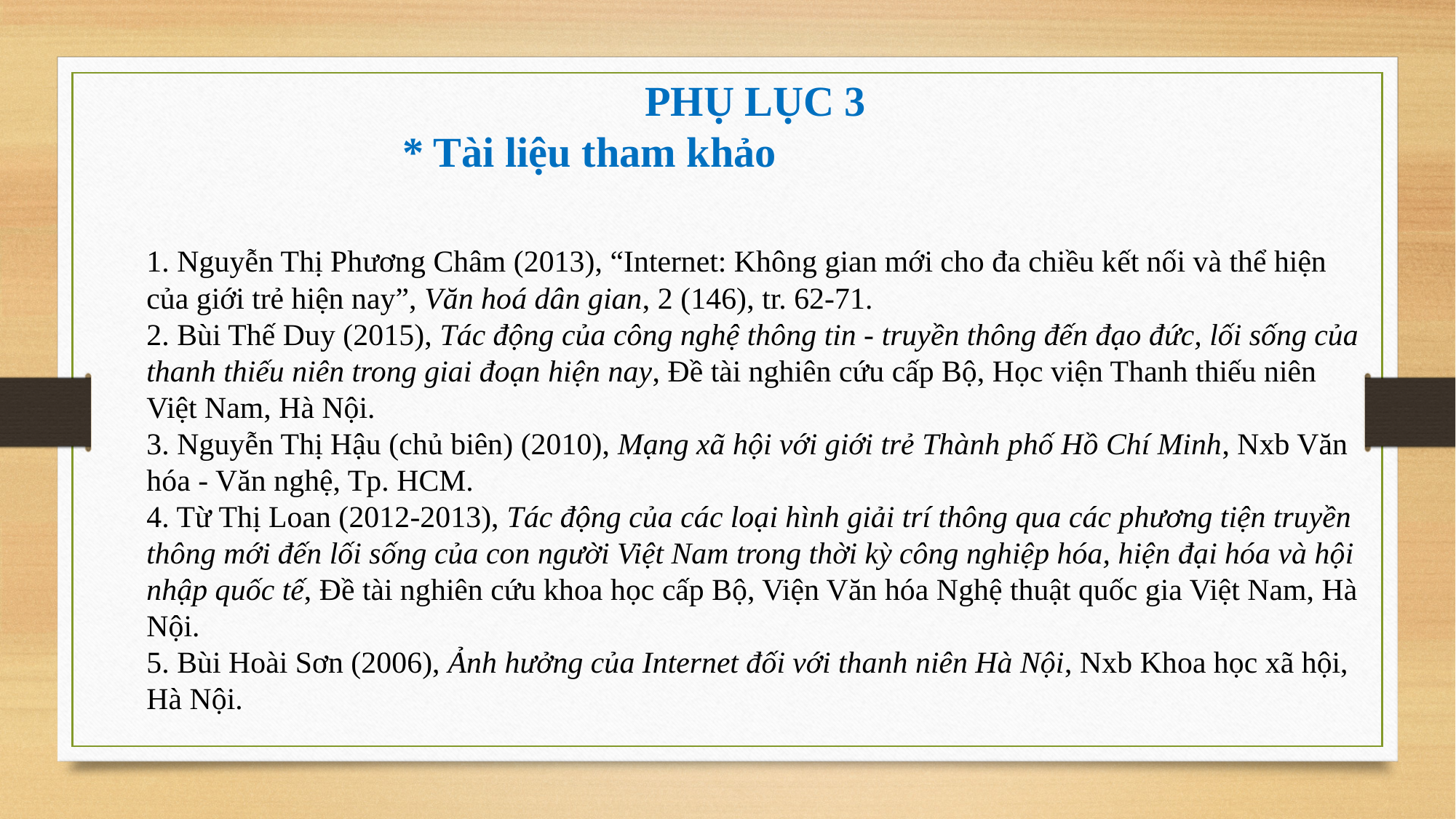

PHỤ LỤC 3
* Tài liệu tham khảo
1. Nguyễn Thị Phương Châm (2013), “Internet: Không gian mới cho đa chiều kết nối và thể hiện của giới trẻ hiện nay”, Văn hoá dân gian, 2 (146), tr. 62-71.
2. Bùi Thế Duy (2015), Tác động của công nghệ thông tin - truyền thông đến đạo đức, lối sống của thanh thiếu niên trong giai đoạn hiện nay, Đề tài nghiên cứu cấp Bộ, Học viện Thanh thiếu niên Việt Nam, Hà Nội.
3. Nguyễn Thị Hậu (chủ biên) (2010), Mạng xã hội với giới trẻ Thành phố Hồ Chí Minh, Nxb Văn hóa - Văn nghệ, Tp. HCM.
4. Từ Thị Loan (2012-2013), Tác động của các loại hình giải trí thông qua các phương tiện truyền thông mới đến lối sống của con người Việt Nam trong thời kỳ công nghiệp hóa, hiện đại hóa và hội nhập quốc tế, Đề tài nghiên cứu khoa học cấp Bộ, Viện Văn hóa Nghệ thuật quốc gia Việt Nam, Hà Nội.
5. Bùi Hoài Sơn (2006), Ảnh hưởng của Internet đối với thanh niên Hà Nội, Nxb Khoa học xã hội, Hà Nội.